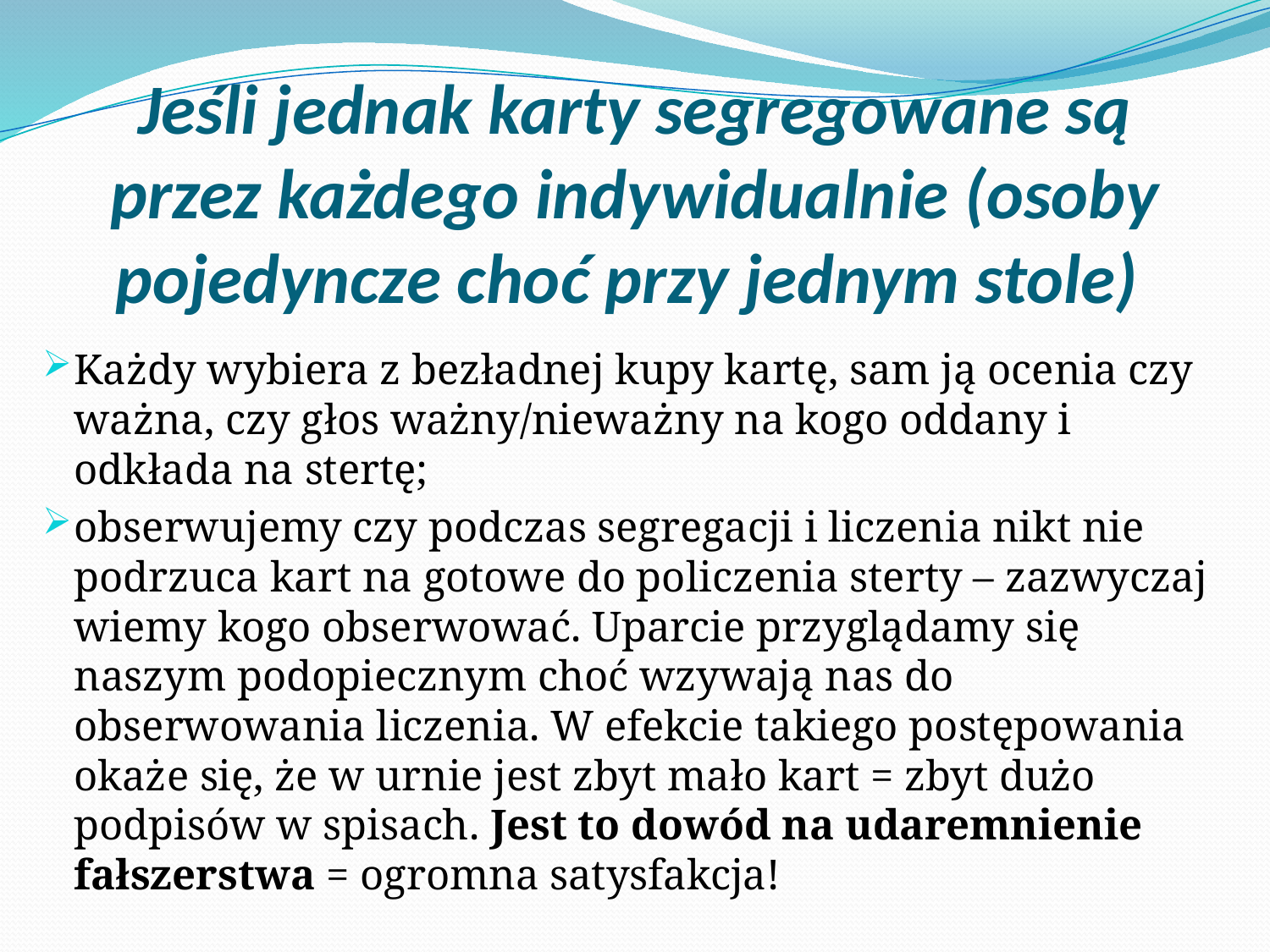

# Jeśli jednak karty segregowane są przez każdego indywidualnie (osoby pojedyncze choć przy jednym stole)
Każdy wybiera z bezładnej kupy kartę, sam ją ocenia czy ważna, czy głos ważny/nieważny na kogo oddany i odkłada na stertę;
obserwujemy czy podczas segregacji i liczenia nikt nie podrzuca kart na gotowe do policzenia sterty – zazwyczaj wiemy kogo obserwować. Uparcie przyglądamy się naszym podopiecznym choć wzywają nas do obserwowania liczenia. W efekcie takiego postępowania okaże się, że w urnie jest zbyt mało kart = zbyt dużo podpisów w spisach. Jest to dowód na udaremnienie fałszerstwa = ogromna satysfakcja!